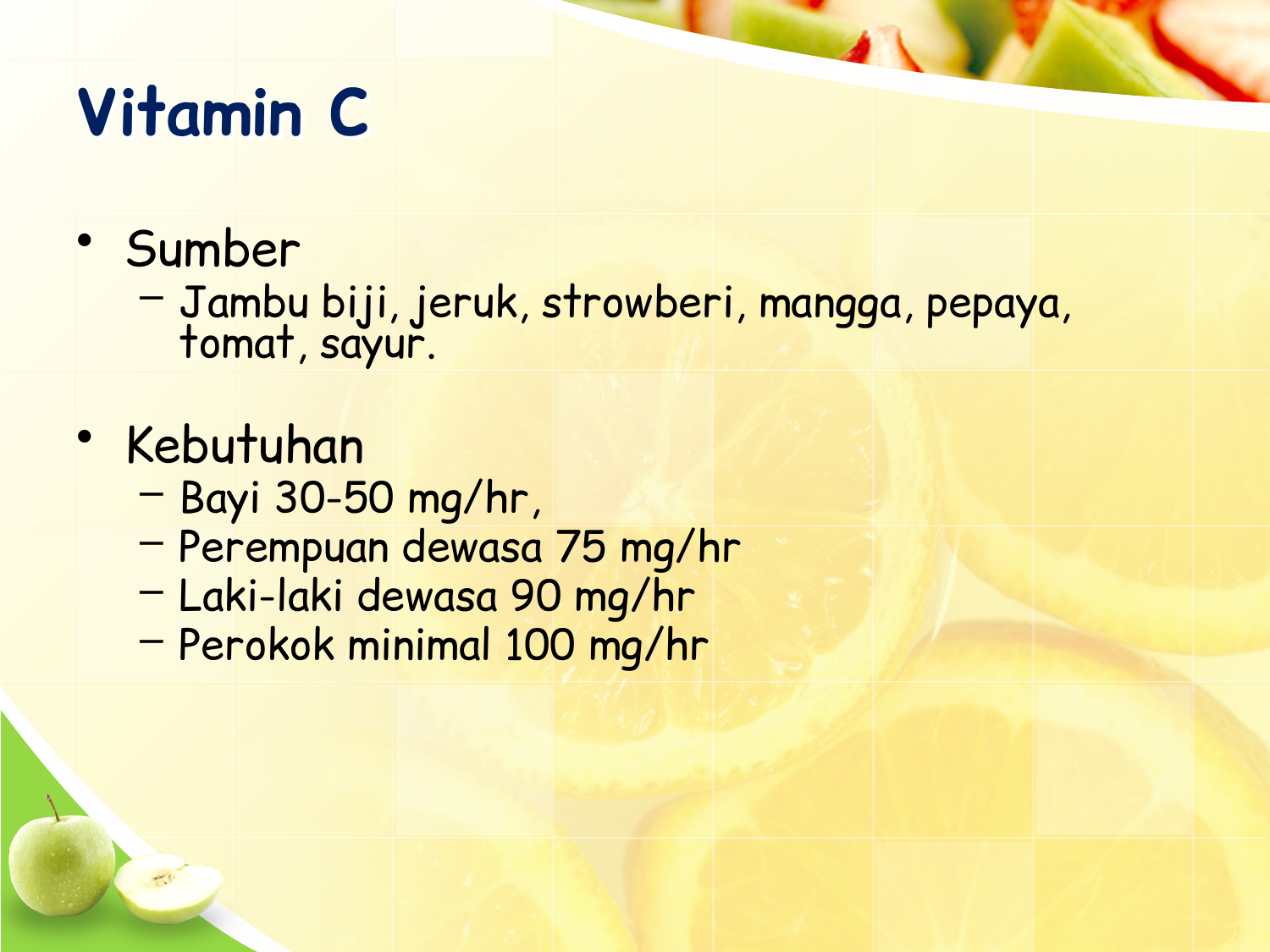

# Vitamin C
Sumber
Jambu biji, jeruk, strowberi, mangga, pepaya, tomat, sayur.

Kebutuhan
Bayi 30-50 mg/hr,
Perempuan dewasa 75 mg/hr
Laki-laki dewasa 90 mg/hr
Perokok minimal 100 mg/hr